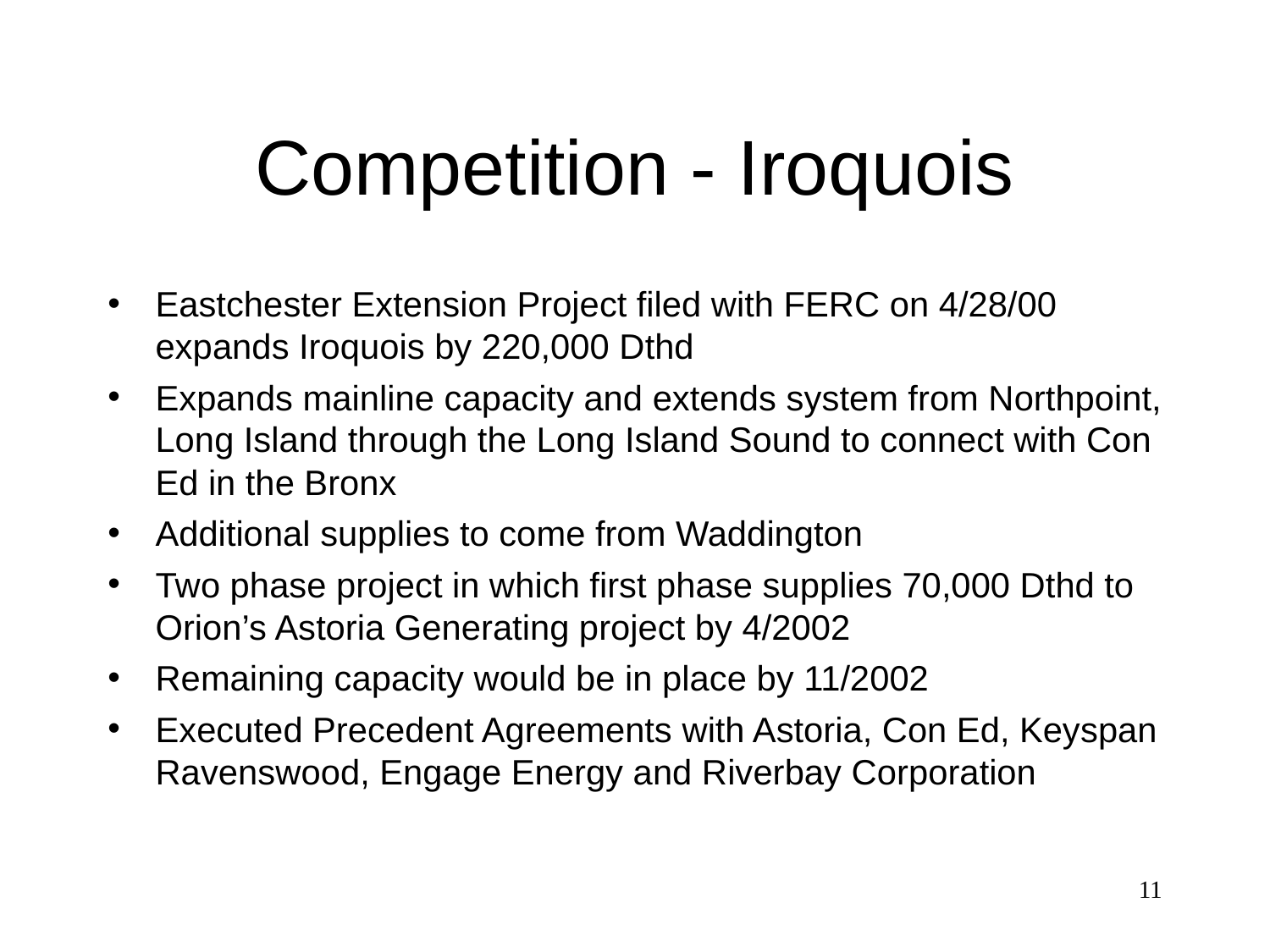

# Competition - Iroquois
Eastchester Extension Project filed with FERC on 4/28/00 expands Iroquois by 220,000 Dthd
Expands mainline capacity and extends system from Northpoint, Long Island through the Long Island Sound to connect with Con Ed in the Bronx
Additional supplies to come from Waddington
Two phase project in which first phase supplies 70,000 Dthd to Orion’s Astoria Generating project by 4/2002
Remaining capacity would be in place by 11/2002
Executed Precedent Agreements with Astoria, Con Ed, Keyspan Ravenswood, Engage Energy and Riverbay Corporation
11